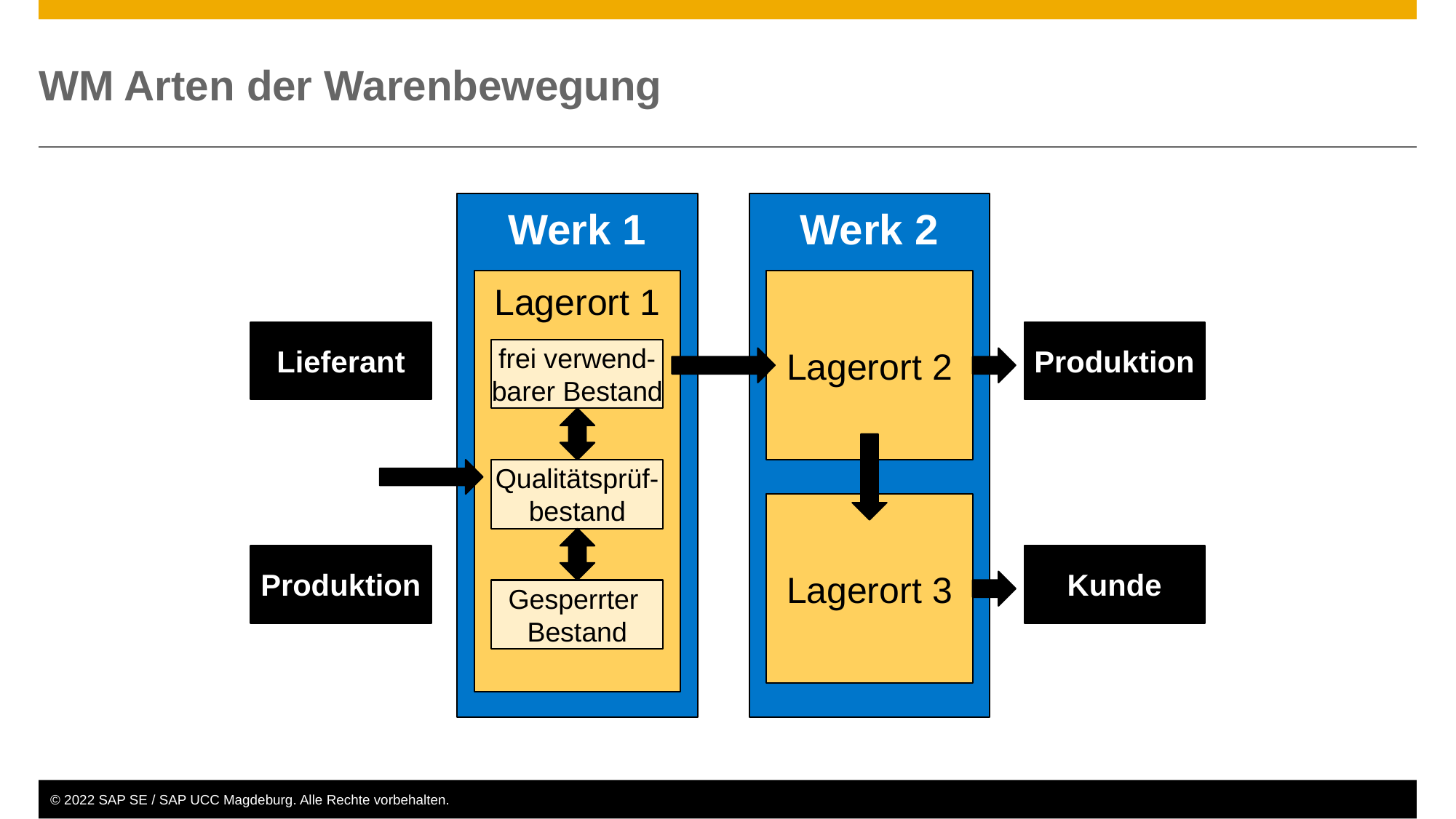

# WM Arten der Warenbewegung
Werk 1
Werk 2
Lagerort 1
Lagerort 2
Lieferant
Produktion
frei verwend-
barer Bestand

Qualitätsprüf-
bestand
Lagerort 3

Produktion
Kunde

Gesperrter
Bestand